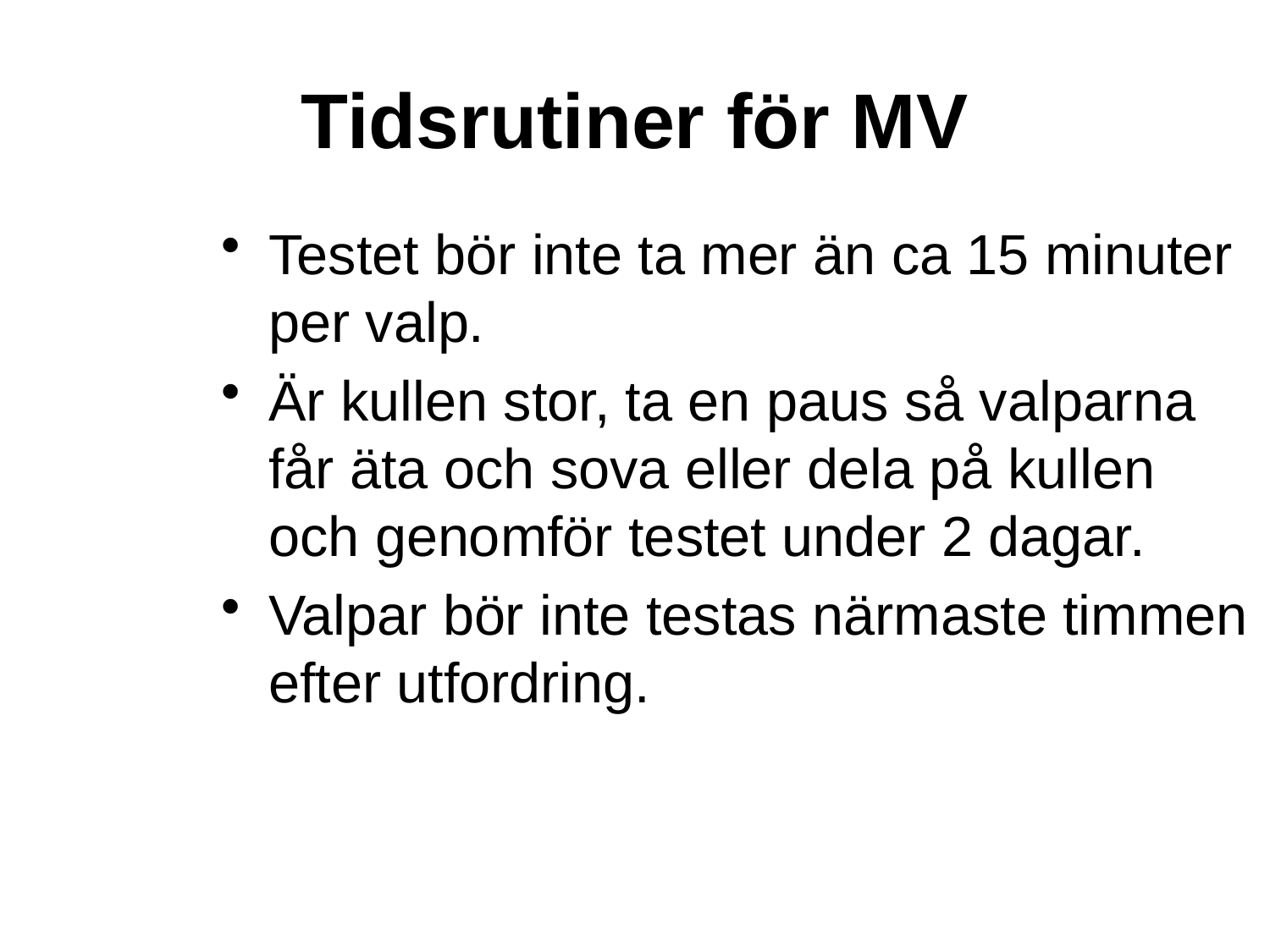

# Tidsrutiner för MV
Testet bör inte ta mer än ca 15 minuter per valp.
Är kullen stor, ta en paus så valparna får äta och sova eller dela på kullen och genomför testet under 2 dagar.
Valpar bör inte testas närmaste timmen efter utfordring.